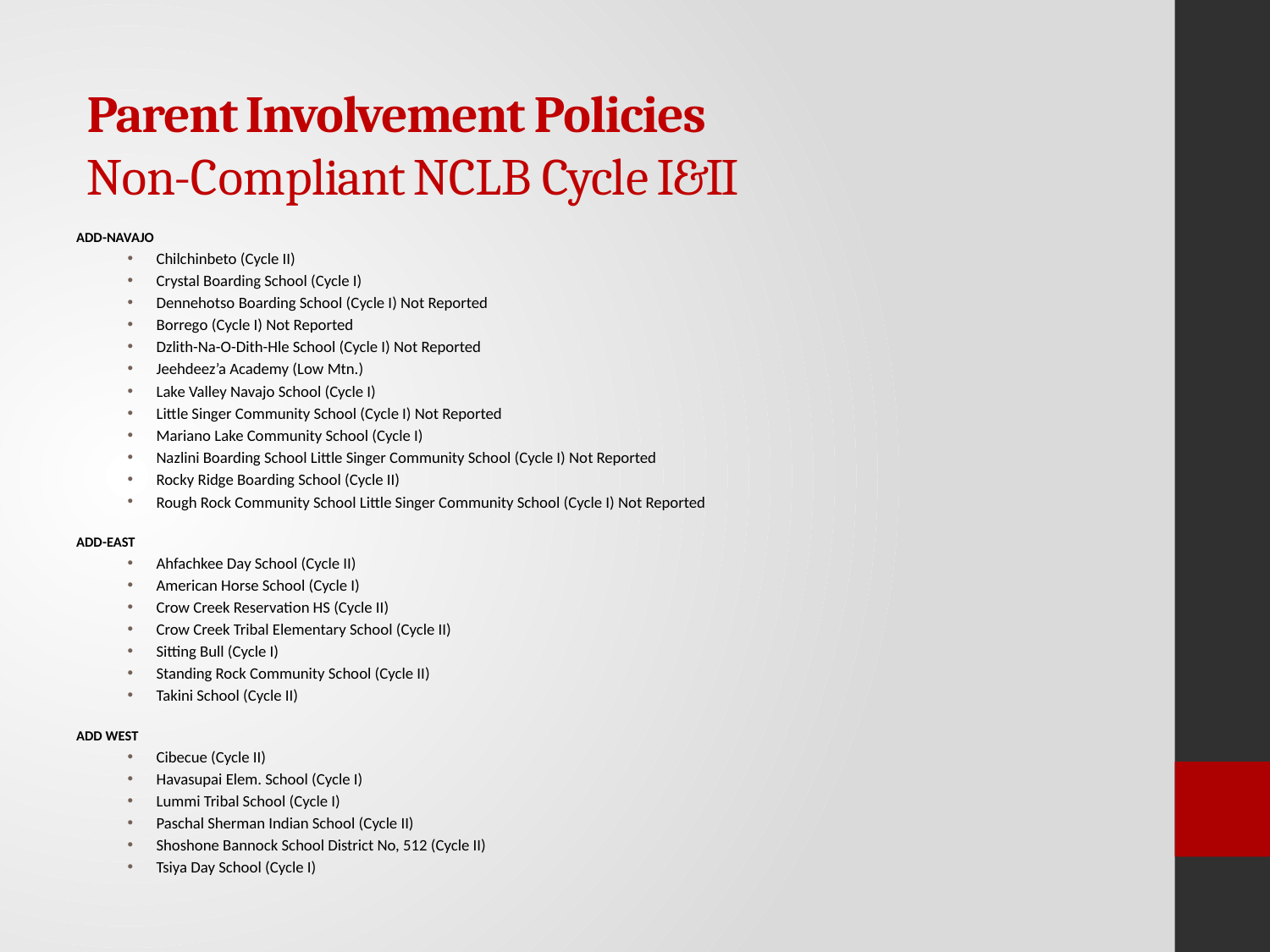

# Parent Involvement Policies Non-Compliant NCLB Cycle I&II
ADD-NAVAJO
Chilchinbeto (Cycle II)
Crystal Boarding School (Cycle I)
Dennehotso Boarding School (Cycle I) Not Reported
Borrego (Cycle I) Not Reported
Dzlith-Na-O-Dith-Hle School (Cycle I) Not Reported
Jeehdeez’a Academy (Low Mtn.)
Lake Valley Navajo School (Cycle I)
Little Singer Community School (Cycle I) Not Reported
Mariano Lake Community School (Cycle I)
Nazlini Boarding School Little Singer Community School (Cycle I) Not Reported
Rocky Ridge Boarding School (Cycle II)
Rough Rock Community School Little Singer Community School (Cycle I) Not Reported

ADD-EAST
Ahfachkee Day School (Cycle II)
American Horse School (Cycle I)
Crow Creek Reservation HS (Cycle II)
Crow Creek Tribal Elementary School (Cycle II)
Sitting Bull (Cycle I)
Standing Rock Community School (Cycle II)
Takini School (Cycle II)

ADD WEST
Cibecue (Cycle II)
Havasupai Elem. School (Cycle I)
Lummi Tribal School (Cycle I)
Paschal Sherman Indian School (Cycle II)
Shoshone Bannock School District No, 512 (Cycle II)
Tsiya Day School (Cycle I)